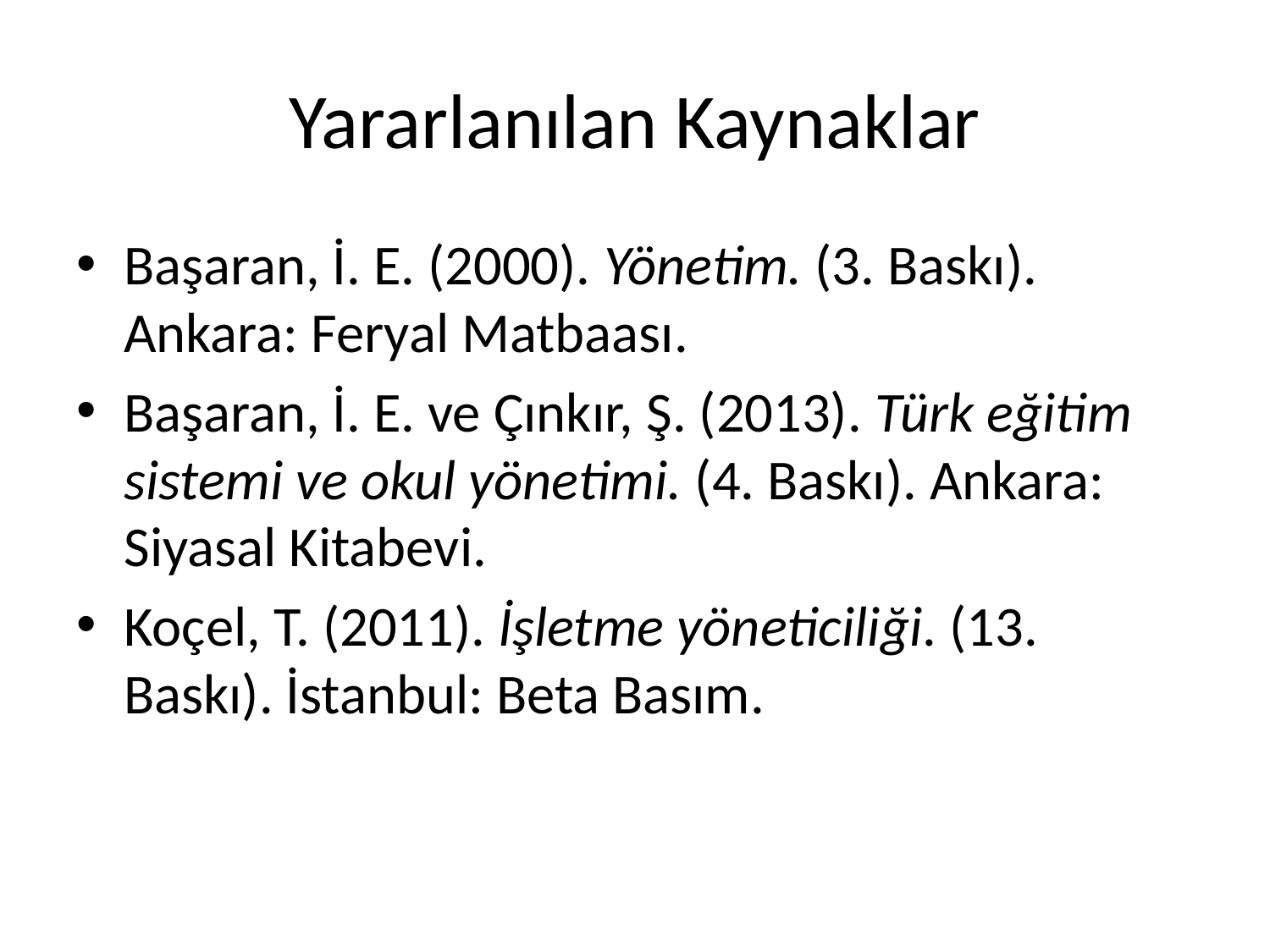

# Yararlanılan Kaynaklar
Başaran, İ. E. (2000). Yönetim. (3. Baskı). Ankara: Feryal Matbaası.
Başaran, İ. E. ve Çınkır, Ş. (2013). Türk eğitim sistemi ve okul yönetimi. (4. Baskı). Ankara: Siyasal Kitabevi.
Koçel, T. (2011). İşletme yöneticiliği. (13. Baskı). İstanbul: Beta Basım.